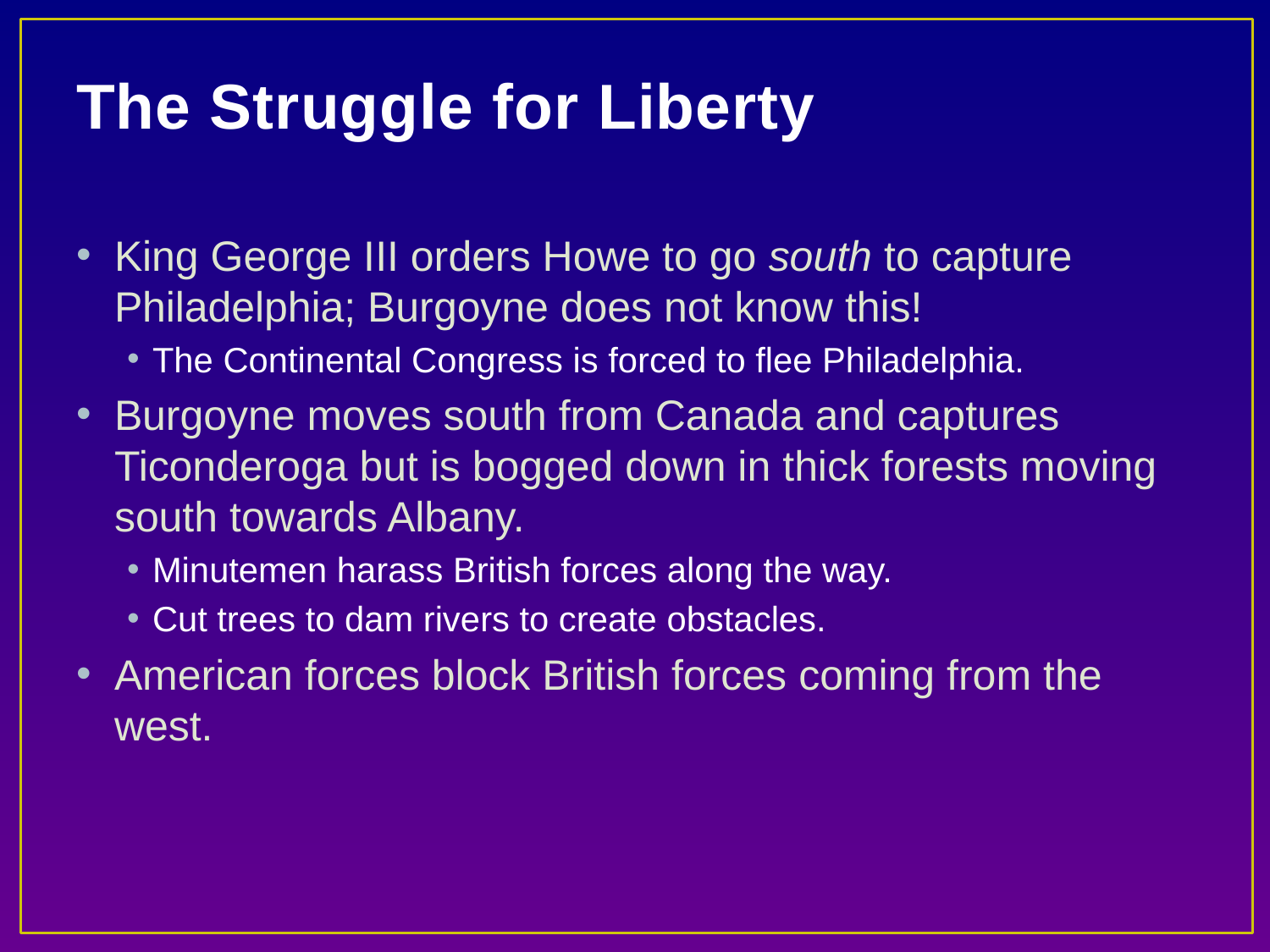

# The Struggle for Liberty
King George III orders Howe to go south to capture Philadelphia; Burgoyne does not know this!
The Continental Congress is forced to flee Philadelphia.
Burgoyne moves south from Canada and captures Ticonderoga but is bogged down in thick forests moving south towards Albany.
Minutemen harass British forces along the way.
Cut trees to dam rivers to create obstacles.
American forces block British forces coming from the west.